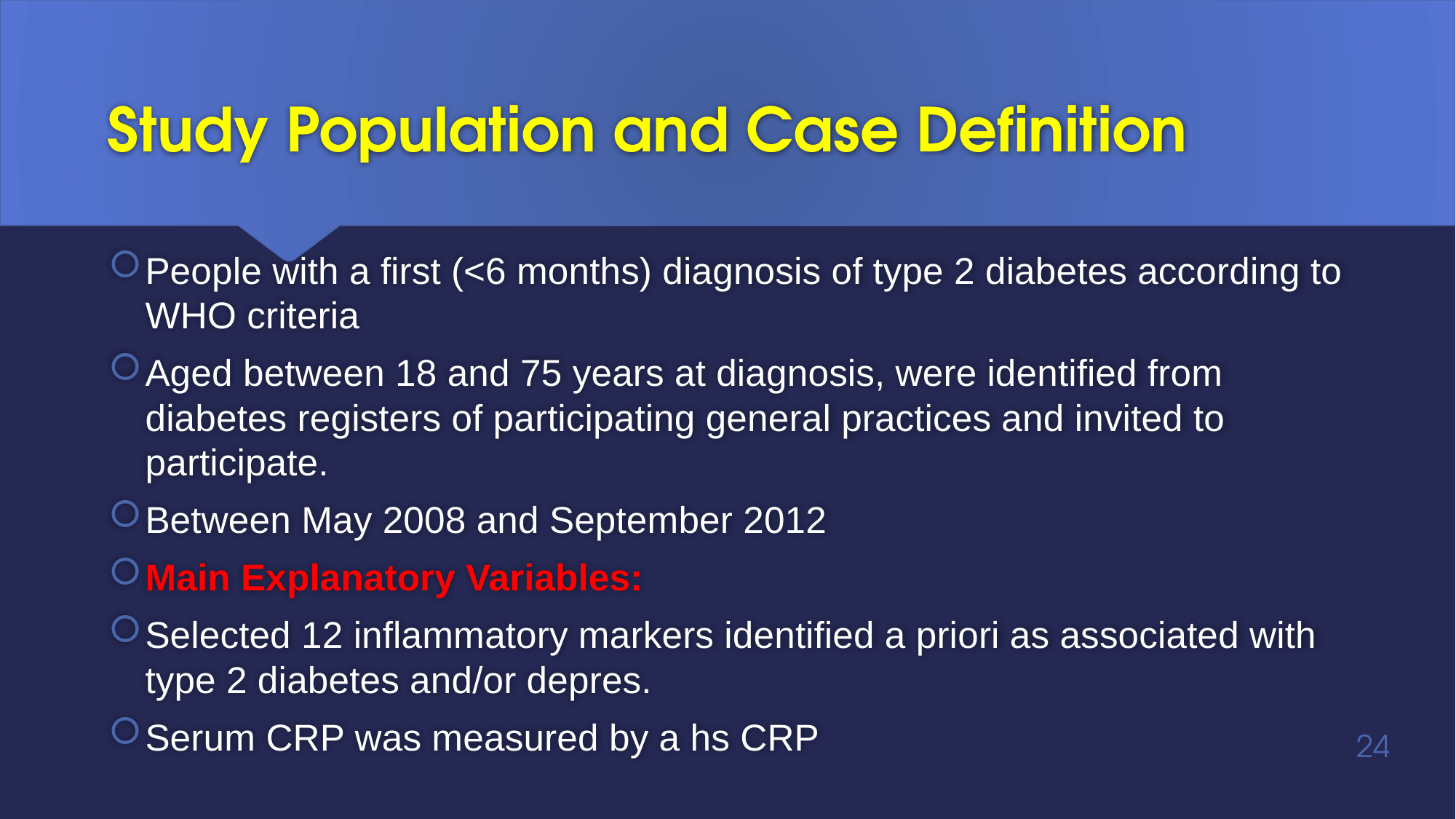

# Study Population and Case Definition
People with a first (<6 months) diagnosis of type 2 diabetes according to WHO criteria
Aged between 18 and 75 years at diagnosis, were identified from diabetes registers of participating general practices and invited to participate.
Between May 2008 and September 2012
Main Explanatory Variables:
Selected 12 inflammatory markers identified a priori as associated with type 2 diabetes and/or depres.
Serum CRP was measured by a hs CRP
24